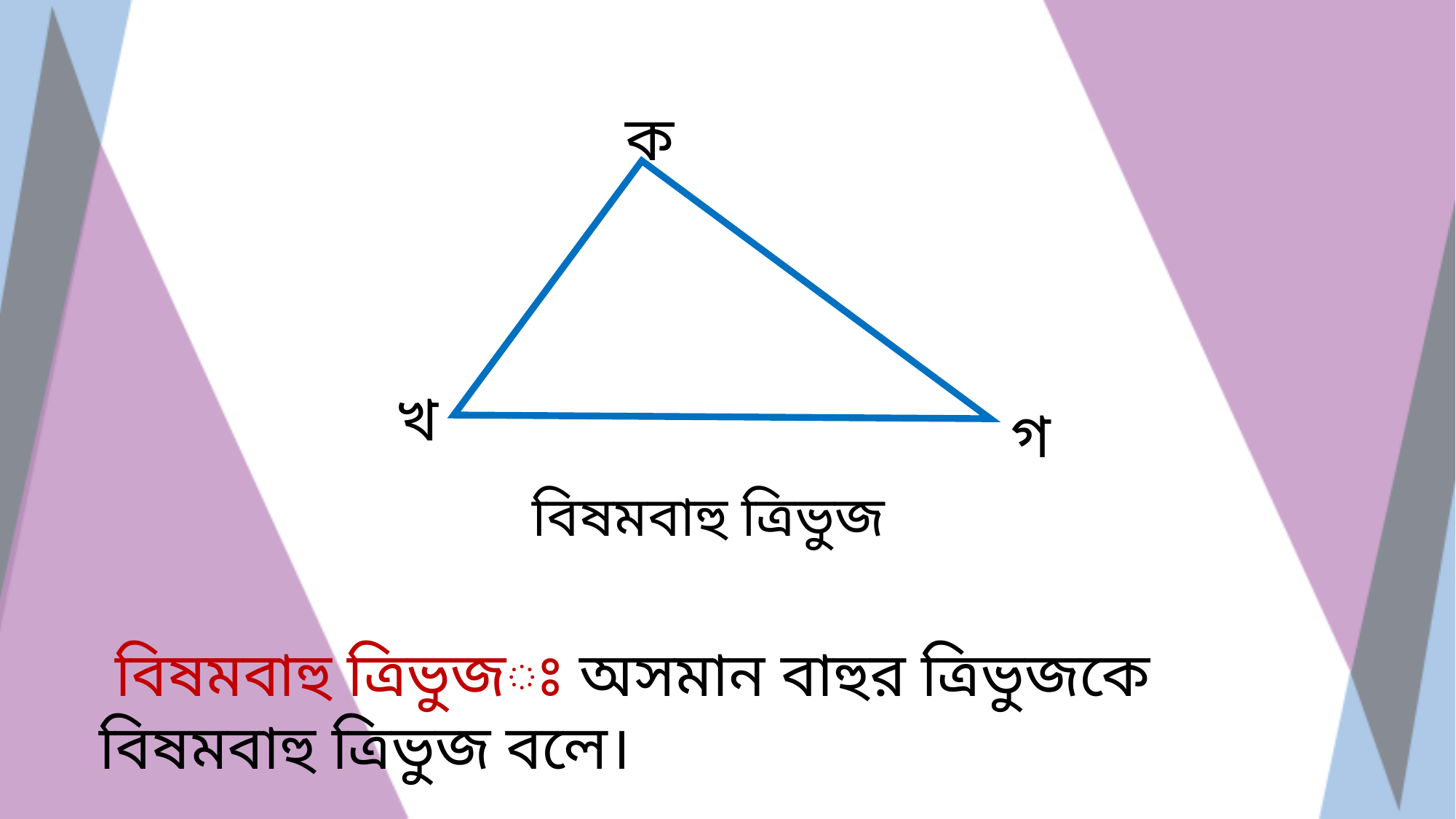

ক

খ
গ
বিষমবাহু ত্রিভুজ
 বিষমবাহু ত্রিভুজঃ অসমান বাহুর ত্রিভুজকে বিষমবাহু ত্রিভুজ বলে।